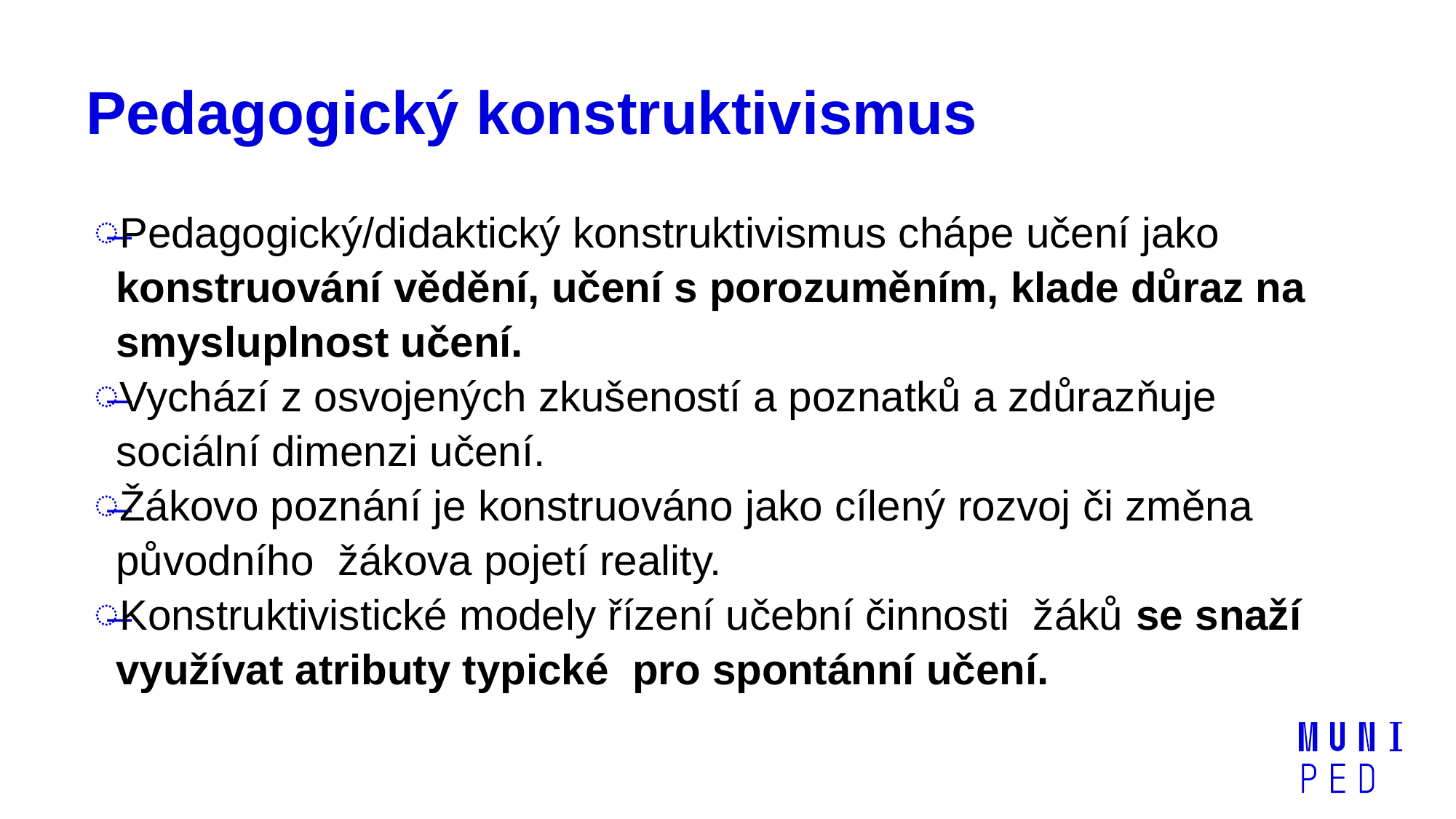

# Pedagogický konstruktivismus
Pedagogický/didaktický konstruktivismus chápe učení jako konstruování vědění, učení s porozuměním, klade důraz na smysluplnost učení.
Vychází z osvojených zkušeností a poznatků a zdůrazňuje sociální dimenzi učení.
Žákovo poznání je konstruováno jako cílený rozvoj či změna původního  žákova pojetí reality.
Konstruktivistické modely řízení učební činnosti  žáků se snaží využívat atributy typické  pro spontánní učení.